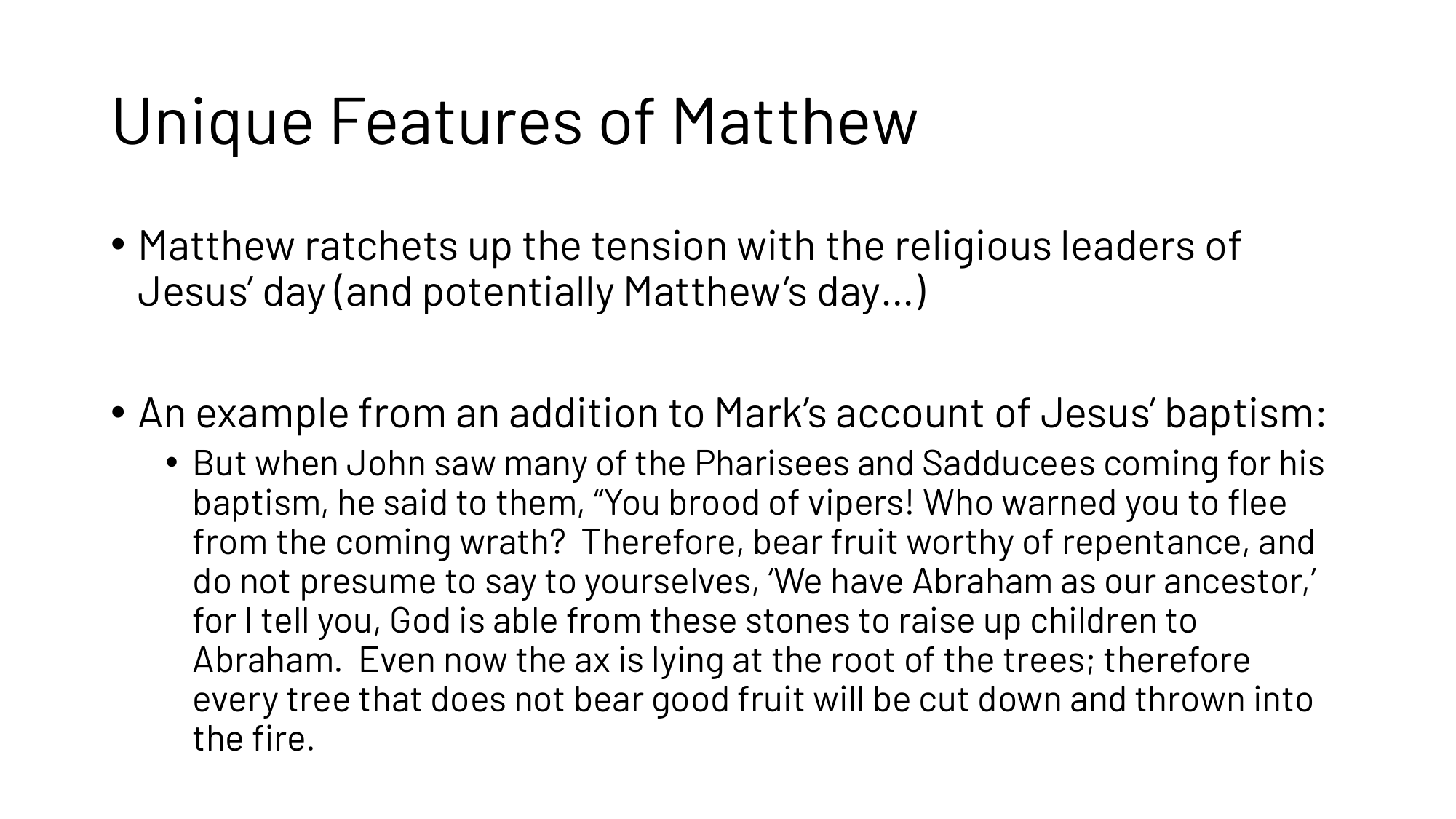

# Unique Features of Matthew
Matthew ratchets up the tension with the religious leaders of Jesus’ day (and potentially Matthew’s day…)

An example from an addition to Mark’s account of Jesus’ baptism:
But when John saw many of the Pharisees and Sadducees coming for his baptism, he said to them, “You brood of vipers! Who warned you to flee from the coming wrath?  Therefore, bear fruit worthy of repentance, and do not presume to say to yourselves, ‘We have Abraham as our ancestor,’ for I tell you, God is able from these stones to raise up children to Abraham.  Even now the ax is lying at the root of the trees; therefore every tree that does not bear good fruit will be cut down and thrown into the fire.